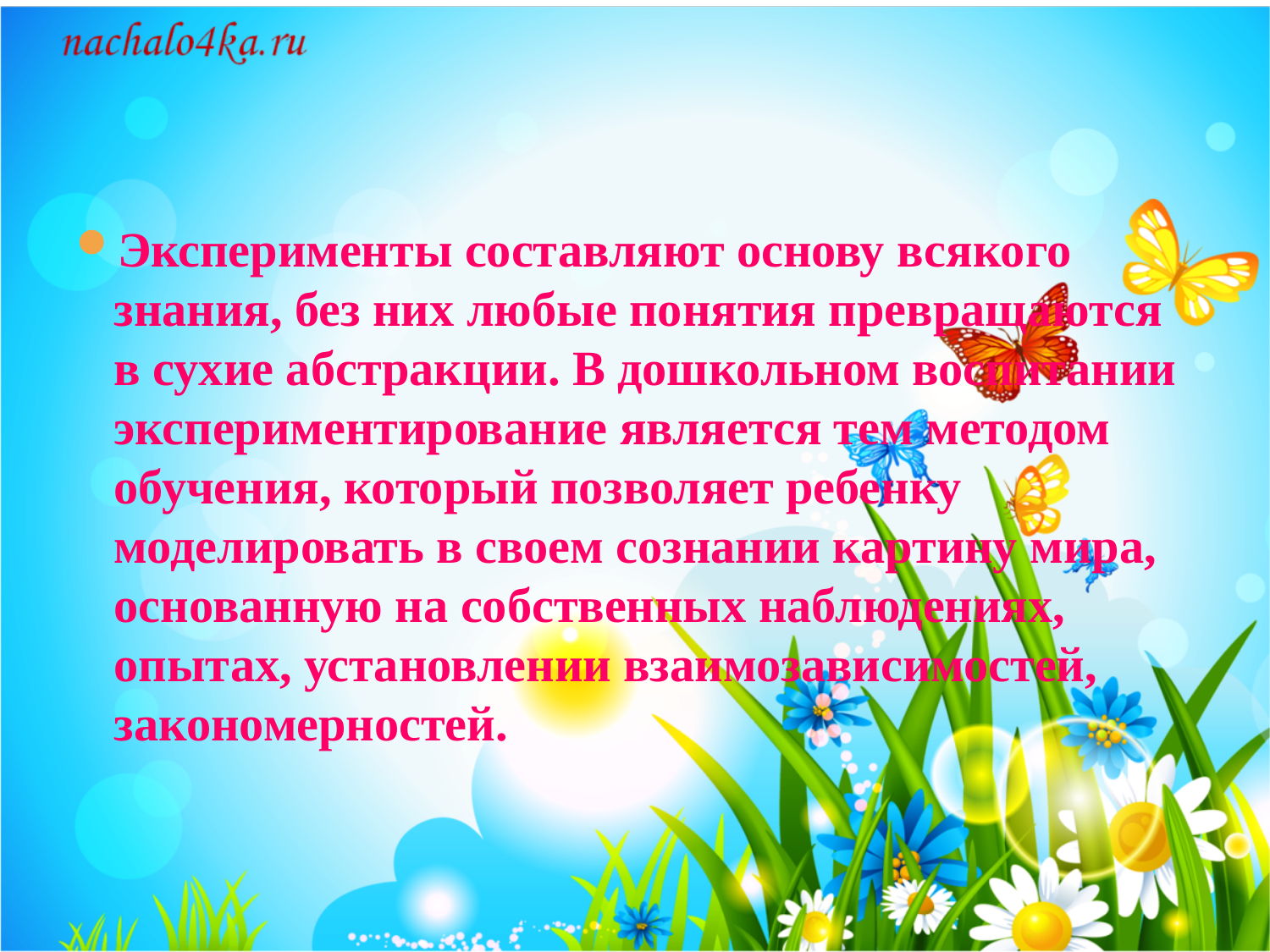

#
Эксперименты составляют основу всякого знания, без них любые понятия превращаются в сухие абстракции. В дошкольном воспитании экспериментирование является тем методом обучения, который позволяет ребенку моделировать в своем сознании картину мира, основанную на собственных наблюдениях, опытах, установлении взаимозависимостей, закономерностей.